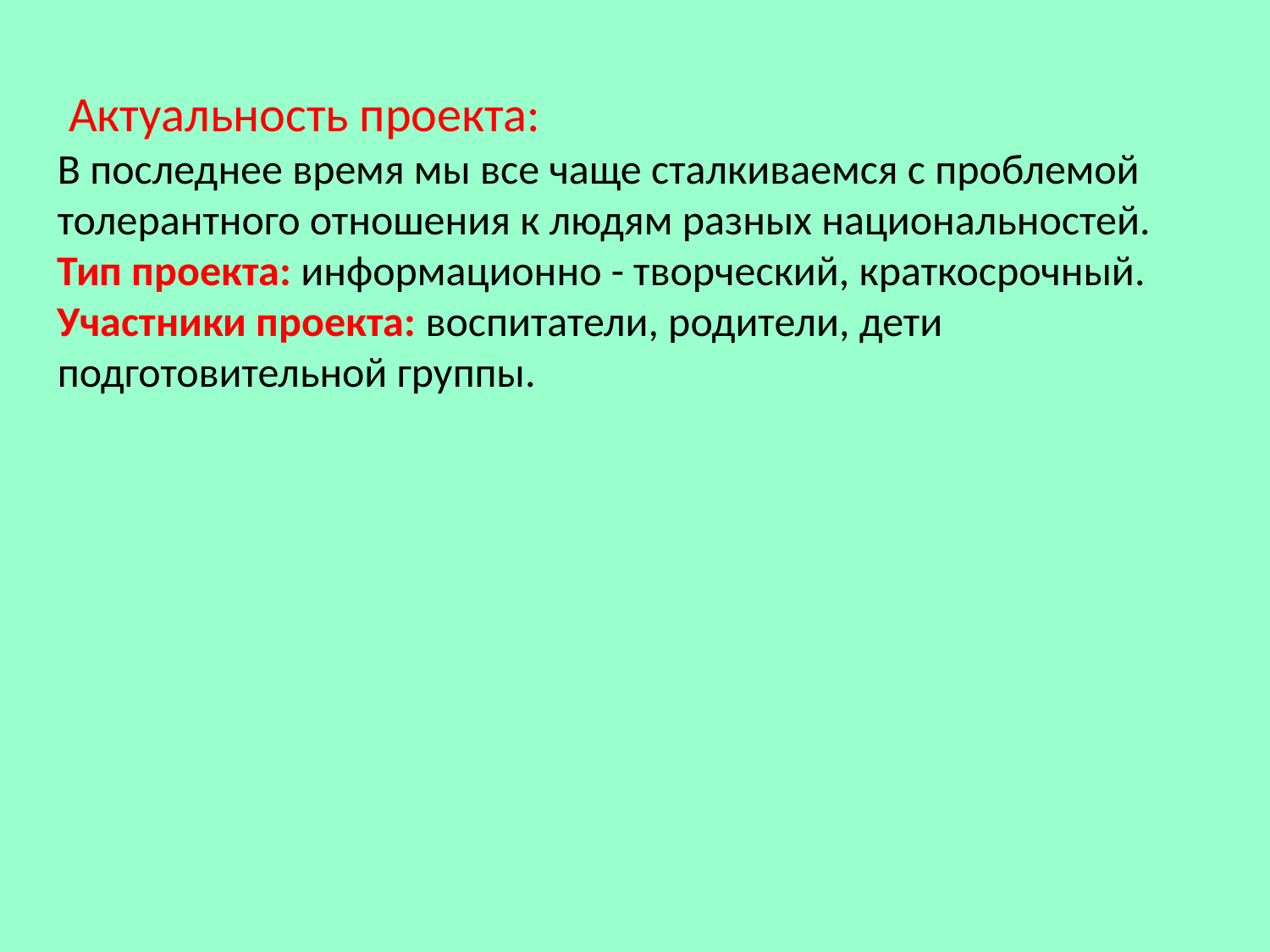

Актуальность проекта:
В последнее время мы все чаще сталкиваемся с проблемой толерантного отношения к людям разных национальностей.
Тип проекта: информационно - творческий, краткосрочный.
Участники проекта: воспитатели, родители, дети подготовительной группы.